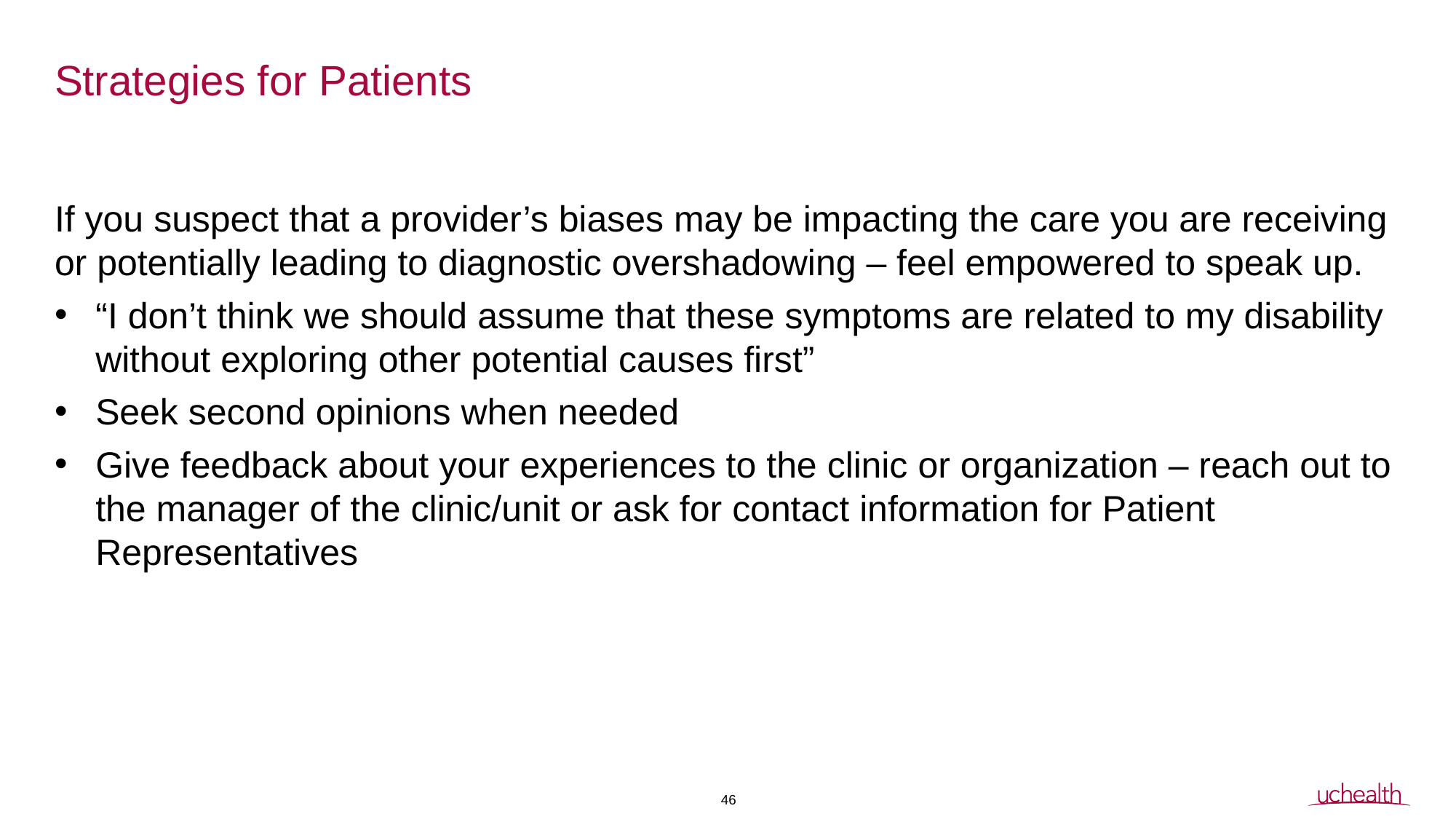

# Strategies for Patients
If you suspect that a provider’s biases may be impacting the care you are receiving or potentially leading to diagnostic overshadowing – feel empowered to speak up.
“I don’t think we should assume that these symptoms are related to my disability without exploring other potential causes first”
Seek second opinions when needed
Give feedback about your experiences to the clinic or organization – reach out to the manager of the clinic/unit or ask for contact information for Patient Representatives
46